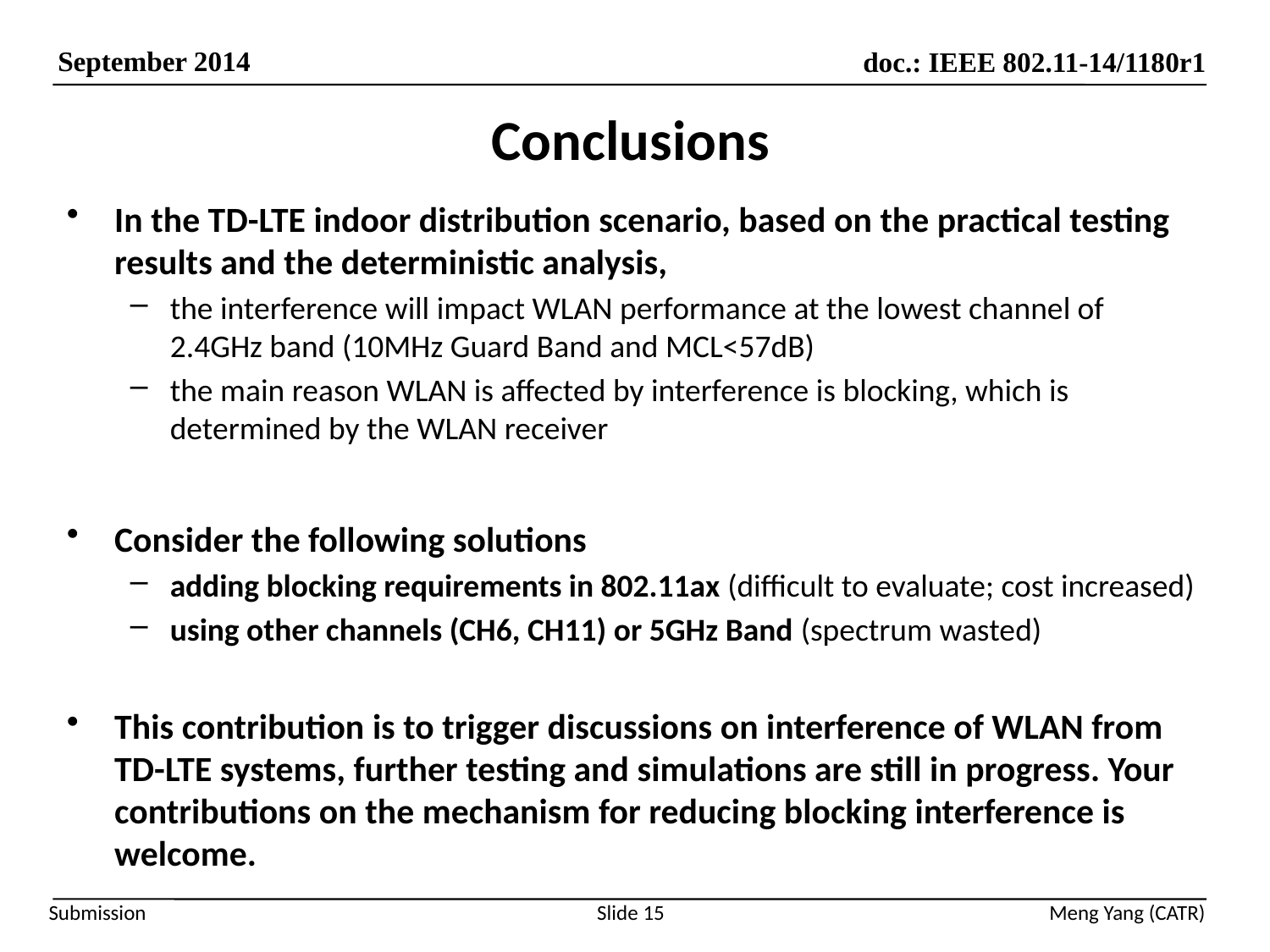

# Conclusions
In the TD-LTE indoor distribution scenario, based on the practical testing results and the deterministic analysis,
the interference will impact WLAN performance at the lowest channel of 2.4GHz band (10MHz Guard Band and MCL˂57dB)
the main reason WLAN is affected by interference is blocking, which is determined by the WLAN receiver

Consider the following solutions
adding blocking requirements in 802.11ax (difficult to evaluate; cost increased)
using other channels (CH6, CH11) or 5GHz Band (spectrum wasted)

This contribution is to trigger discussions on interference of WLAN from TD-LTE systems, further testing and simulations are still in progress. Your contributions on the mechanism for reducing blocking interference is welcome.

Slide 15